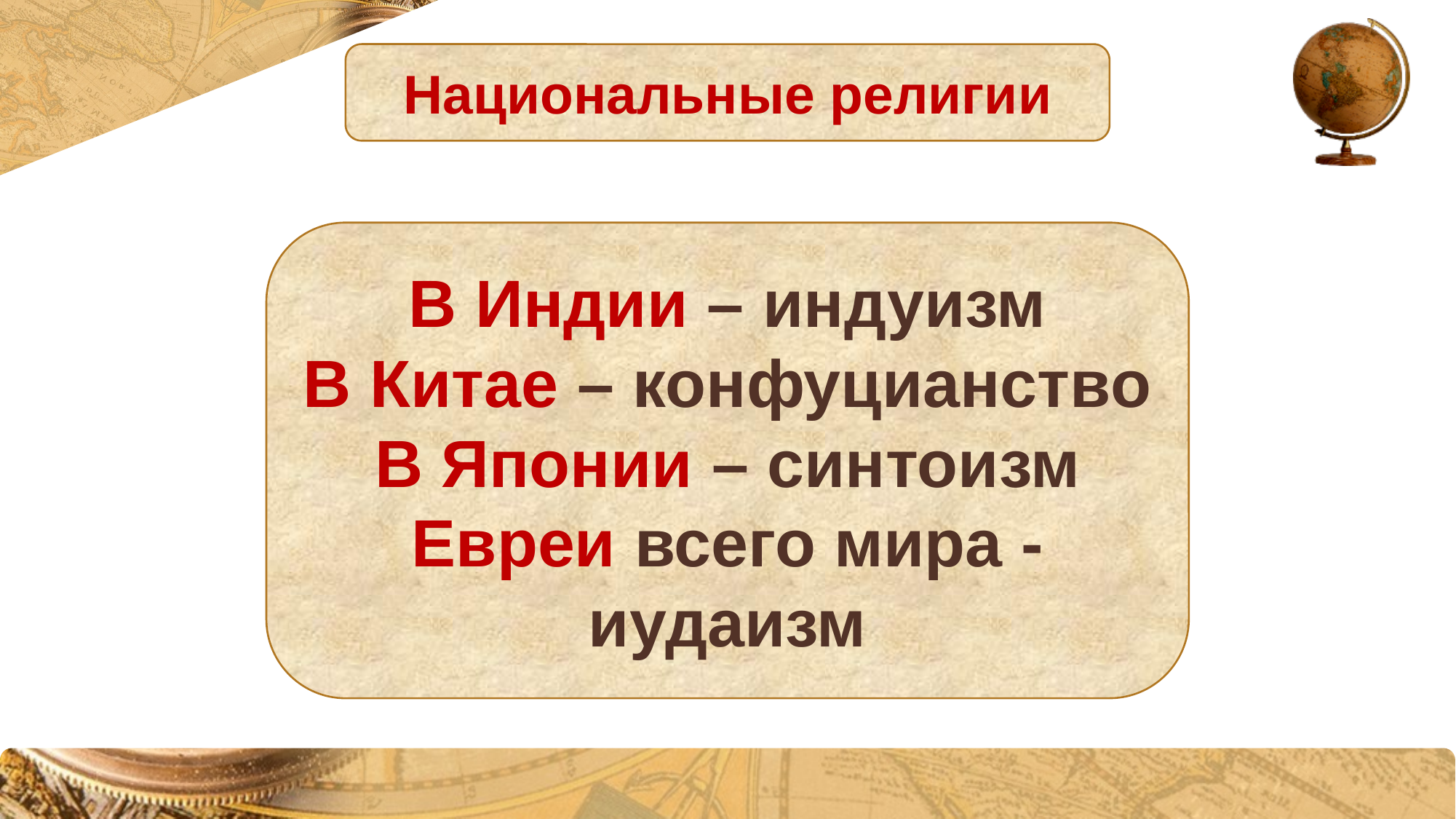

Национальные религии
В Индии – индуизм
В Китае – конфуцианство
В Японии – синтоизм
Евреи всего мира - иудаизм